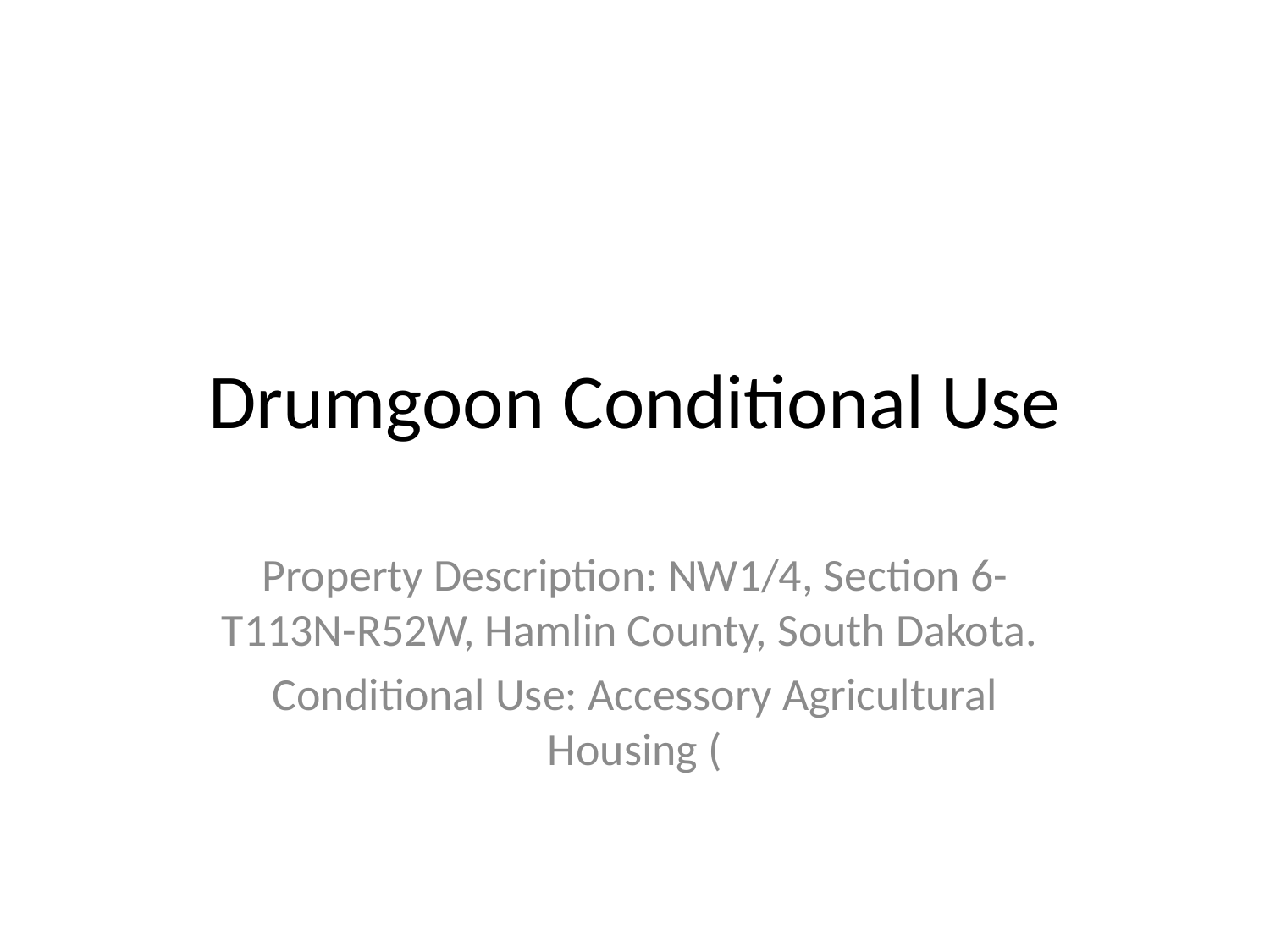

# Drumgoon Conditional Use
Property Description: NW1/4, Section 6-T113N-R52W, Hamlin County, South Dakota.
Conditional Use: Accessory Agricultural Housing (